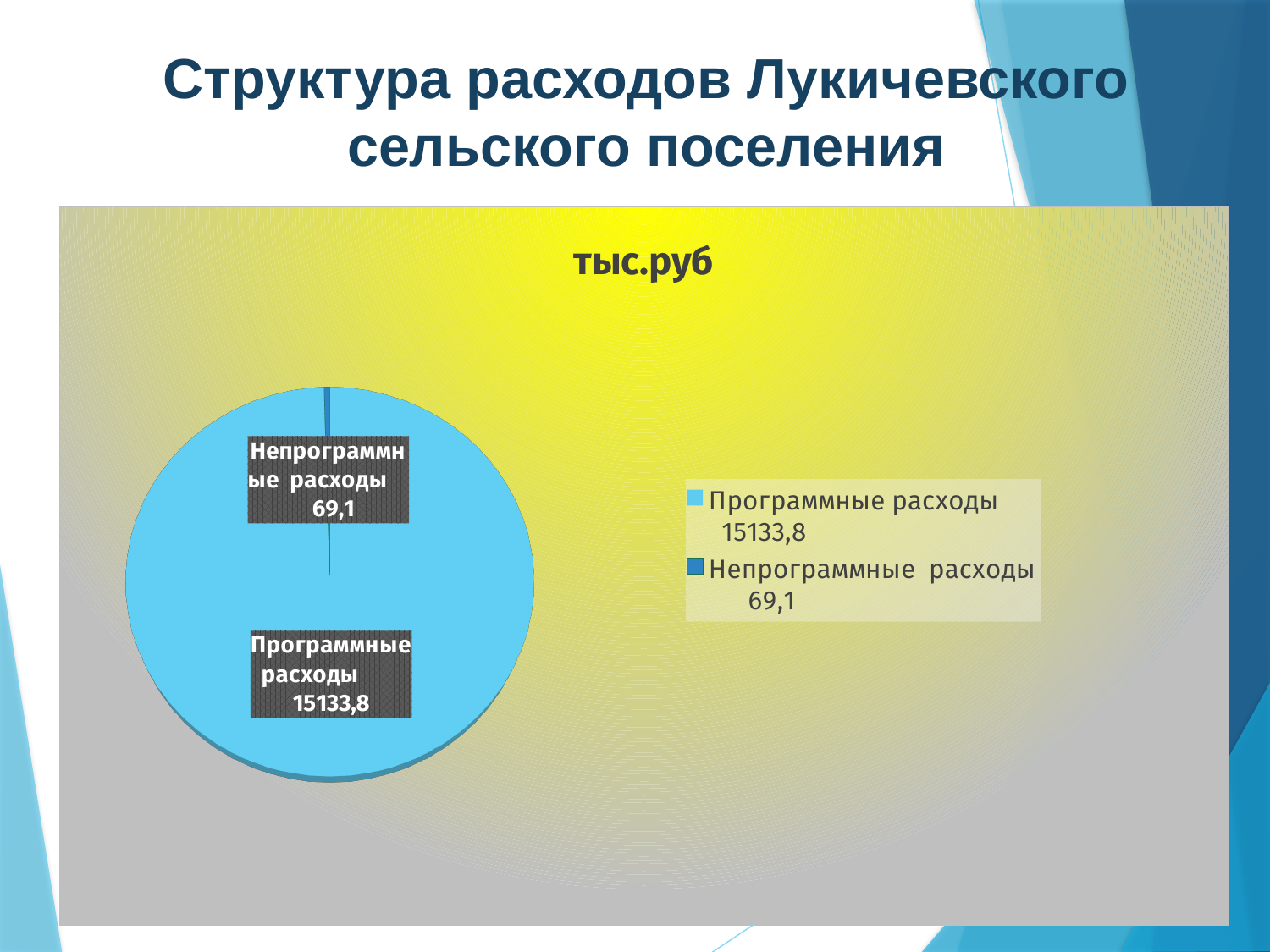

Структура расходов Лукичевского сельского поселения

[unsupported chart]